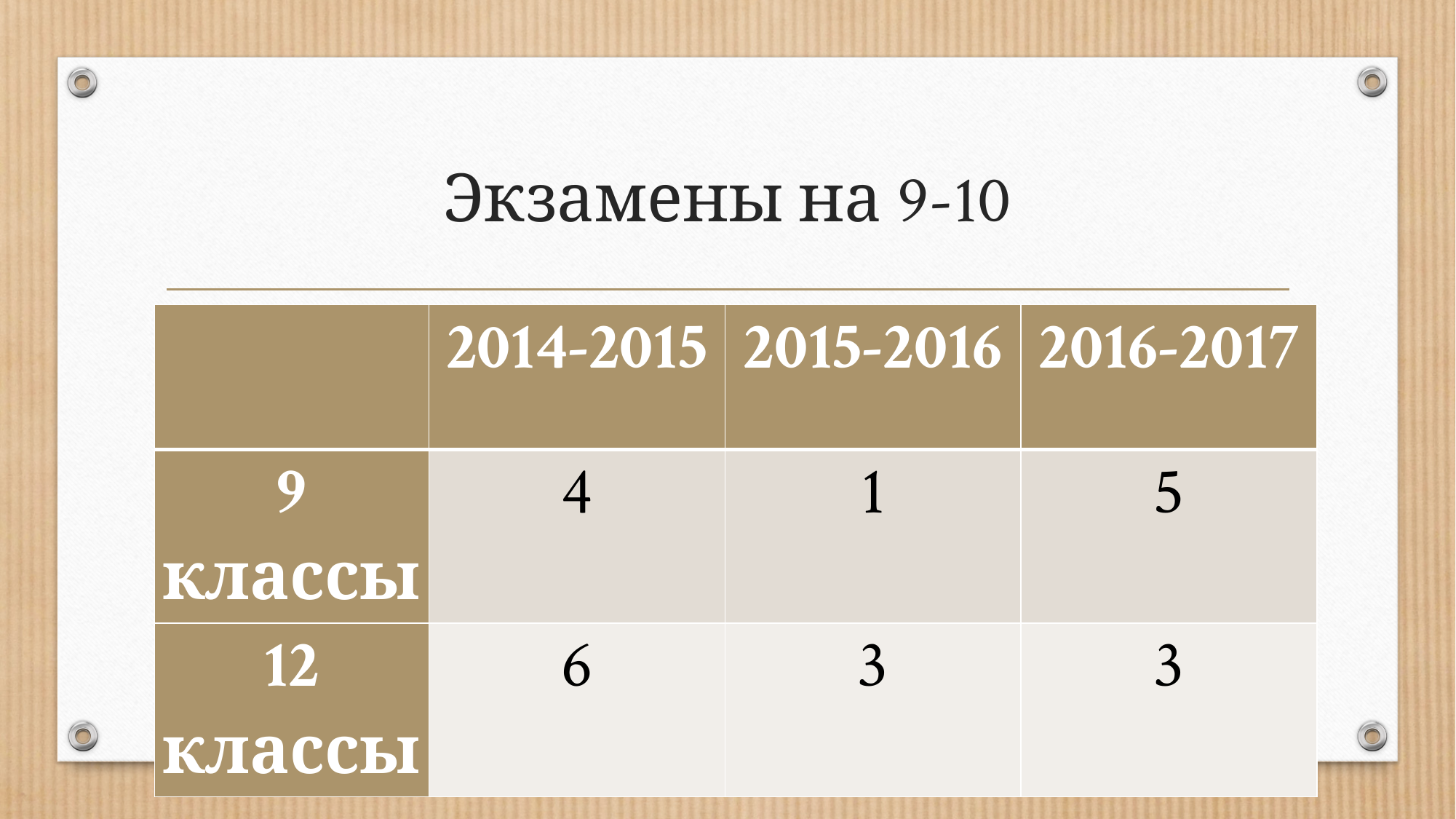

# Экзамены на 9-10
|  | 2014-2015 | 2015-2016 | 2016-2017 |
| --- | --- | --- | --- |
| 9 классы | 4 | 1 | 5 |
| 12 классы | 6 | 3 | 3 |